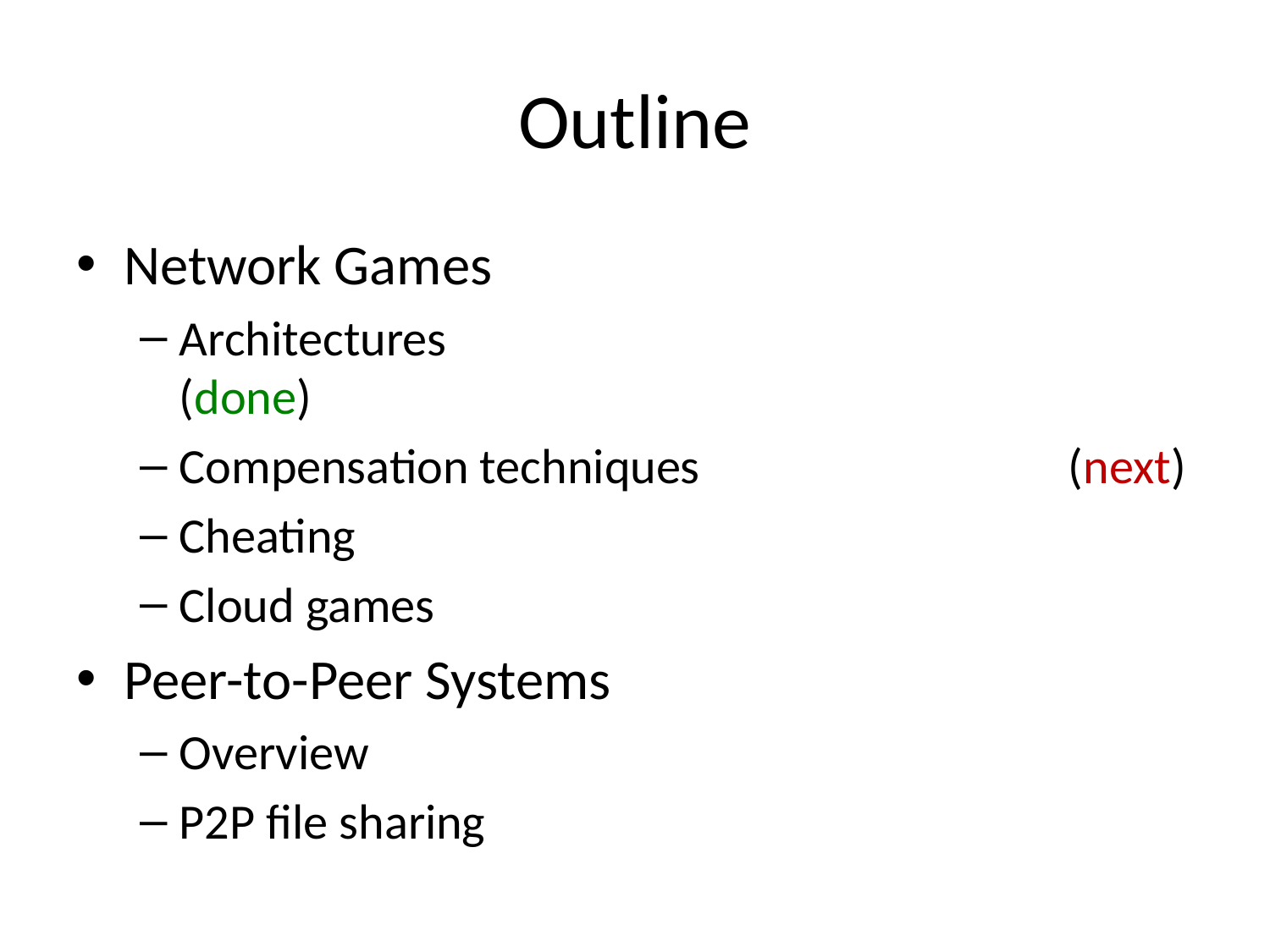

# Outline
Network Games
Architectures					(done)
Compensation techniques			(next)
Cheating
Cloud games
Peer-to-Peer Systems
Overview
P2P file sharing